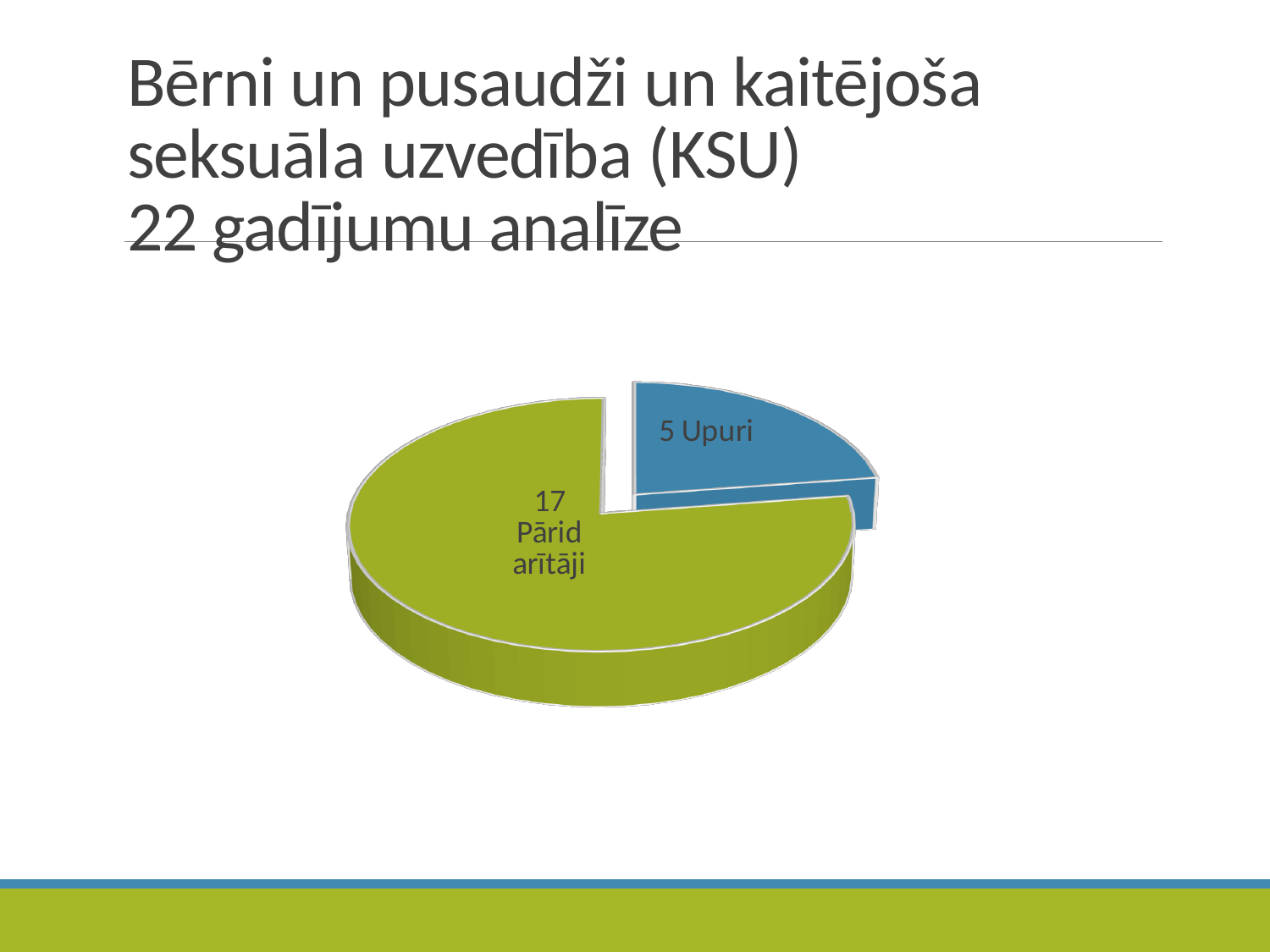

# Bērni un pusaudži un kaitējoša seksuāla uzvedība (KSU) 22 gadījumu analīze

[unsupported chart]